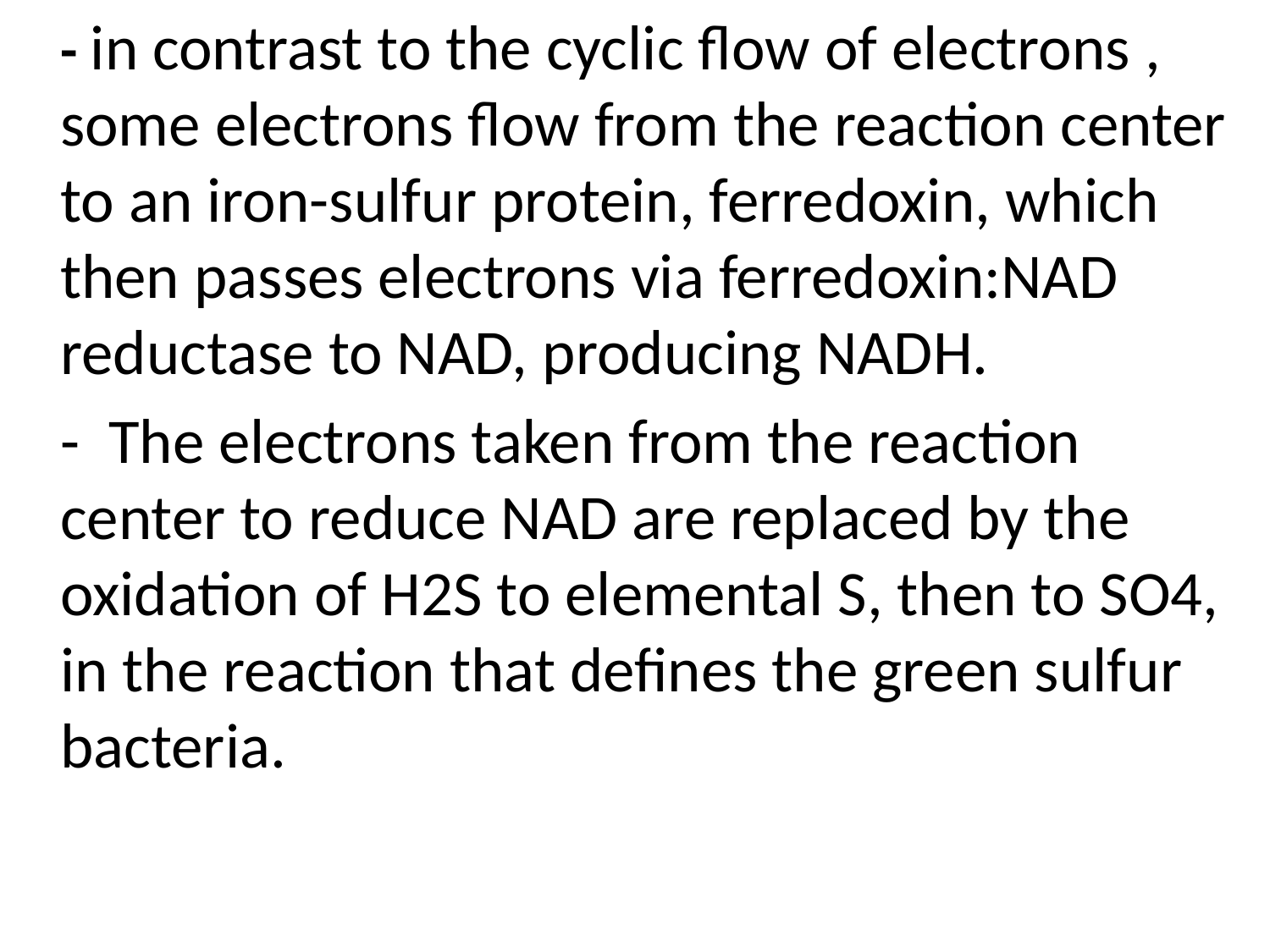

- in contrast to the cyclic flow of electrons , some electrons flow from the reaction center to an iron-sulfur protein, ferredoxin, which then passes electrons via ferredoxin:NAD reductase to NAD, producing NADH.
	-  The electrons taken from the reaction center to reduce NAD are replaced by the oxidation of H2S to elemental S, then to SO4, in the reaction that defines the green sulfur bacteria.